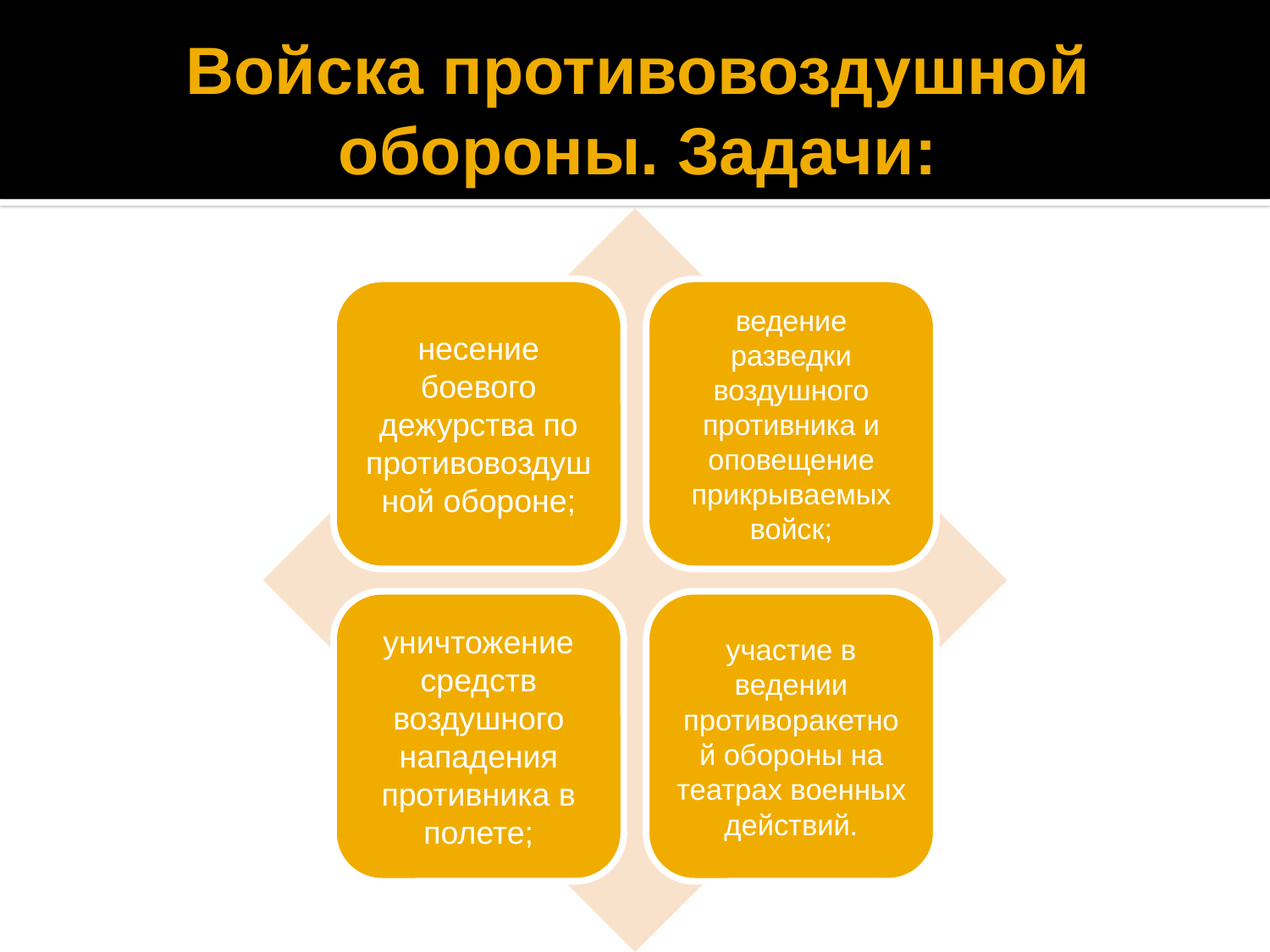

# Войска противовоздушной обороны. Задачи:
несение боевого дежурства по противовоздушной обороне;
ведение разведки воздушного противника и оповещение прикрываемых войск;
уничтожение средств воздушного нападения противника в полете;
участие в ведении противоракетной обороны на театрах военных действий.